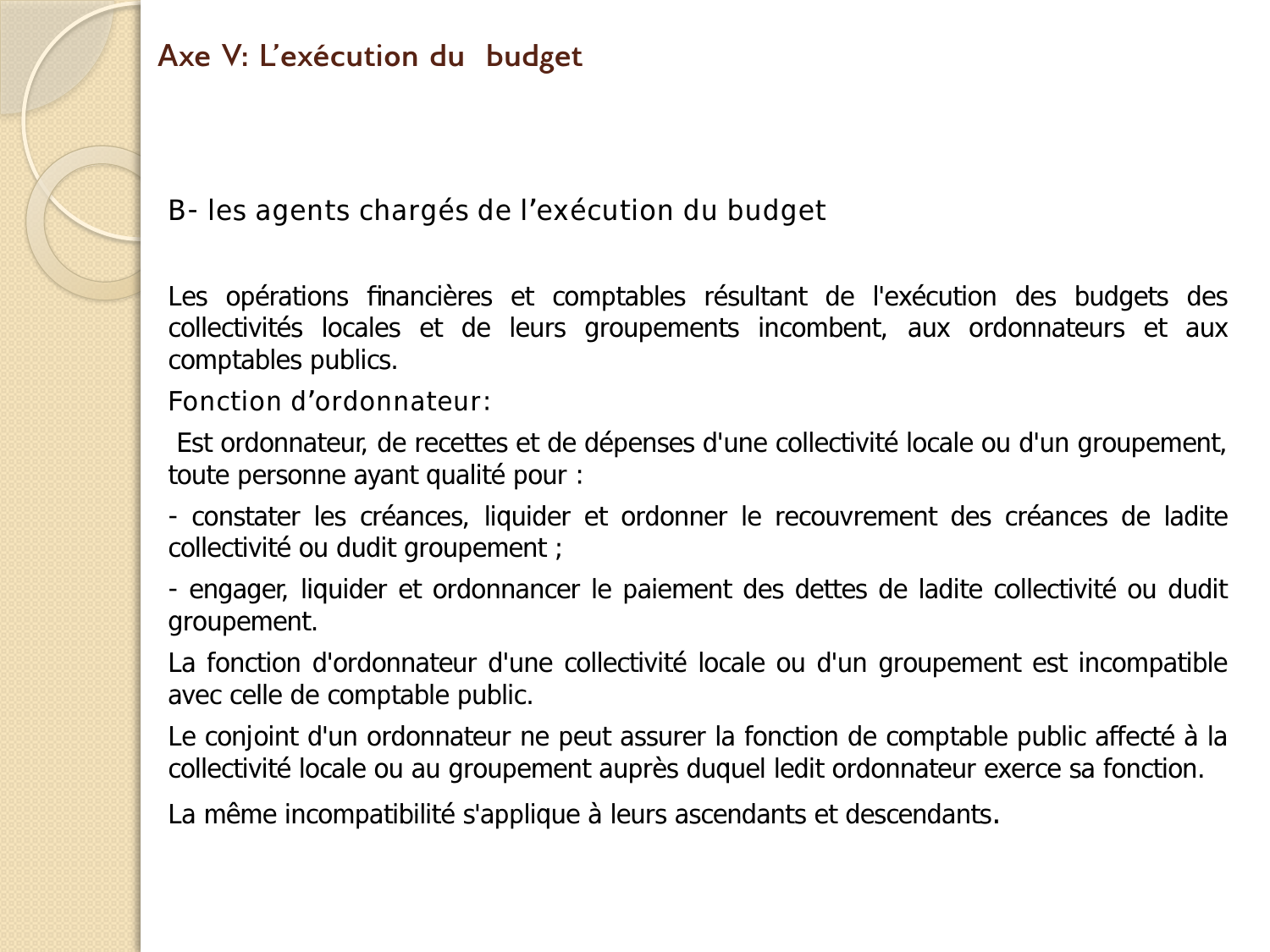

# Axe V: L’exécution du  budget
B- les agents chargés de l’exécution du budget

Les opérations financières et comptables résultant de l'exécution des budgets des collectivités locales et de leurs groupements incombent, aux ordonnateurs et aux comptables publics.
Fonction d’ordonnateur:
 Est ordonnateur, de recettes et de dépenses d'une collectivité locale ou d'un groupement, toute personne ayant qualité pour :
- constater les créances, liquider et ordonner le recouvrement des créances de ladite collectivité ou dudit groupement ;
- engager, liquider et ordonnancer le paiement des dettes de ladite collectivité ou dudit groupement.
La fonction d'ordonnateur d'une collectivité locale ou d'un groupement est incompatible avec celle de comptable public.
Le conjoint d'un ordonnateur ne peut assurer la fonction de comptable public affecté à la collectivité locale ou au groupement auprès duquel ledit ordonnateur exerce sa fonction.
La même incompatibilité s'applique à leurs ascendants et descendants.